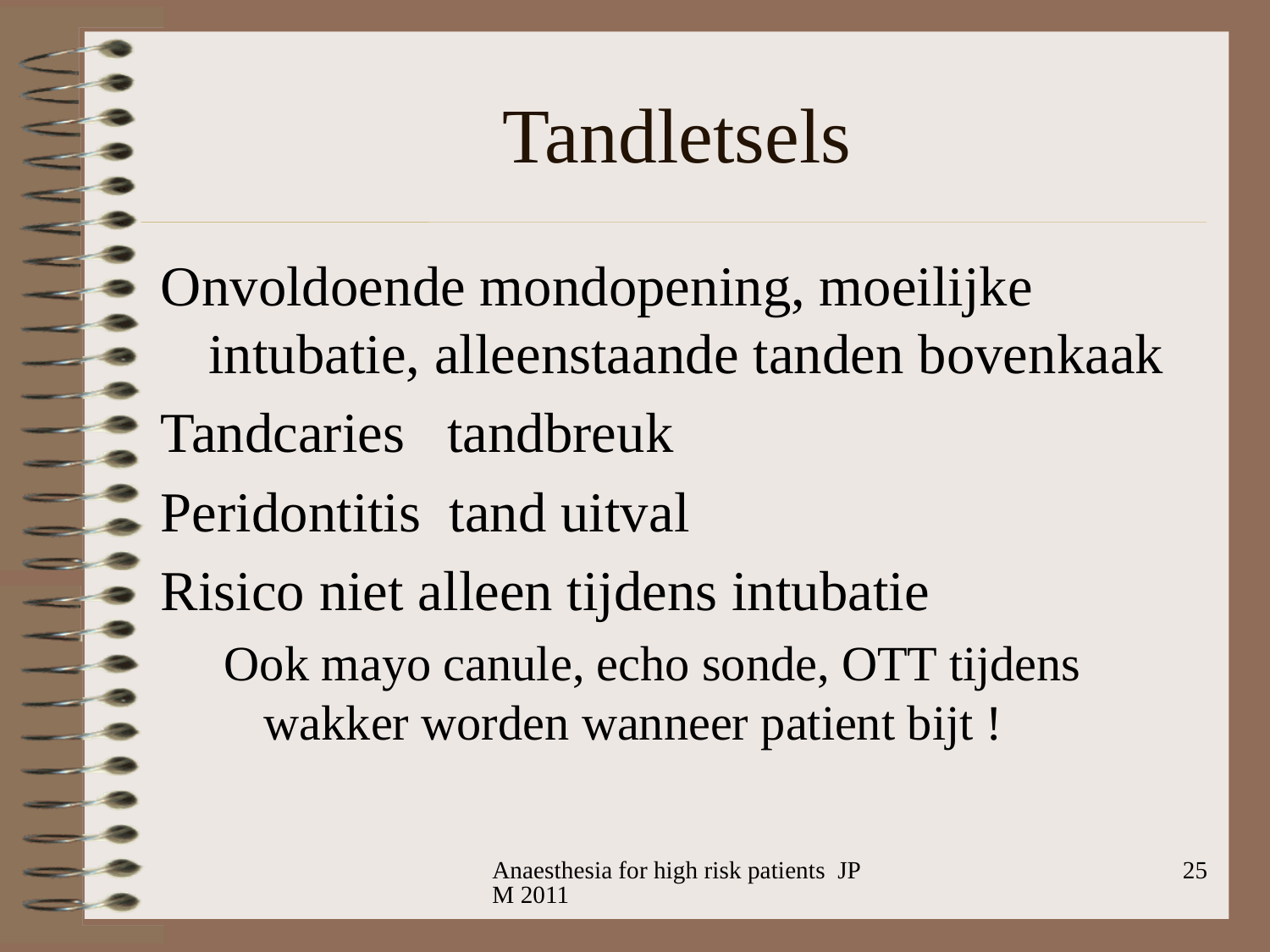

# Tandletsels
Onvoldoende mondopening, moeilijke intubatie, alleenstaande tanden bovenkaak
Tandcaries   tandbreuk
Peridontitis  tand uitval
Risico niet alleen tijdens intubatie
Ook mayo canule, echo sonde, OTT tijdens wakker worden wanneer patient bijt !
Anaesthesia for high risk patients  JPM 2011
25